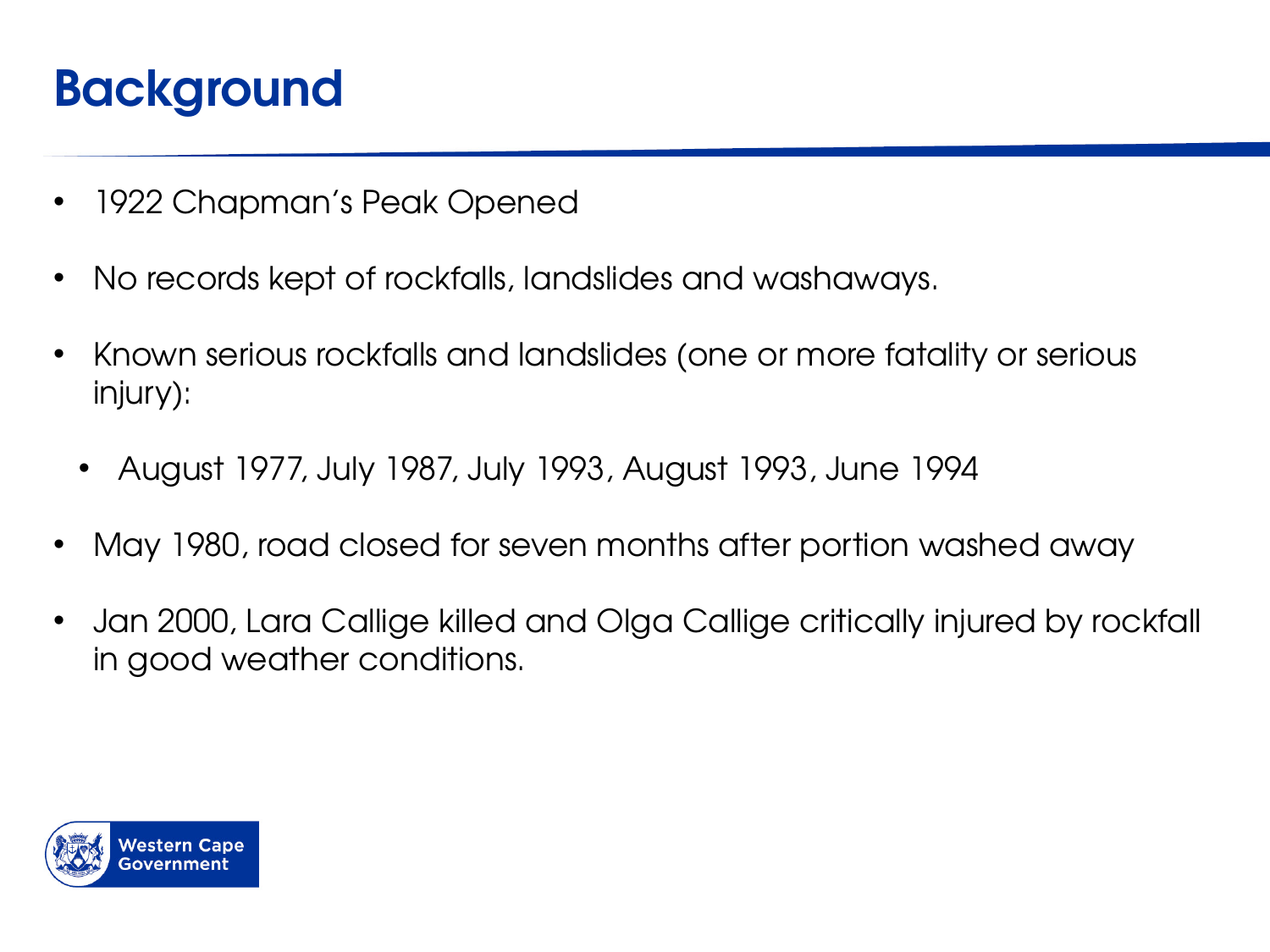

# Background
1922 Chapman’s Peak Opened

No records kept of rockfalls, landslides and washaways.

Known serious rockfalls and landslides (one or more fatality or serious injury):

August 1977, July 1987, July 1993, August 1993, June 1994

May 1980, road closed for seven months after portion washed away

Jan 2000, Lara Callige killed and Olga Callige critically injured by rockfall in good weather conditions.